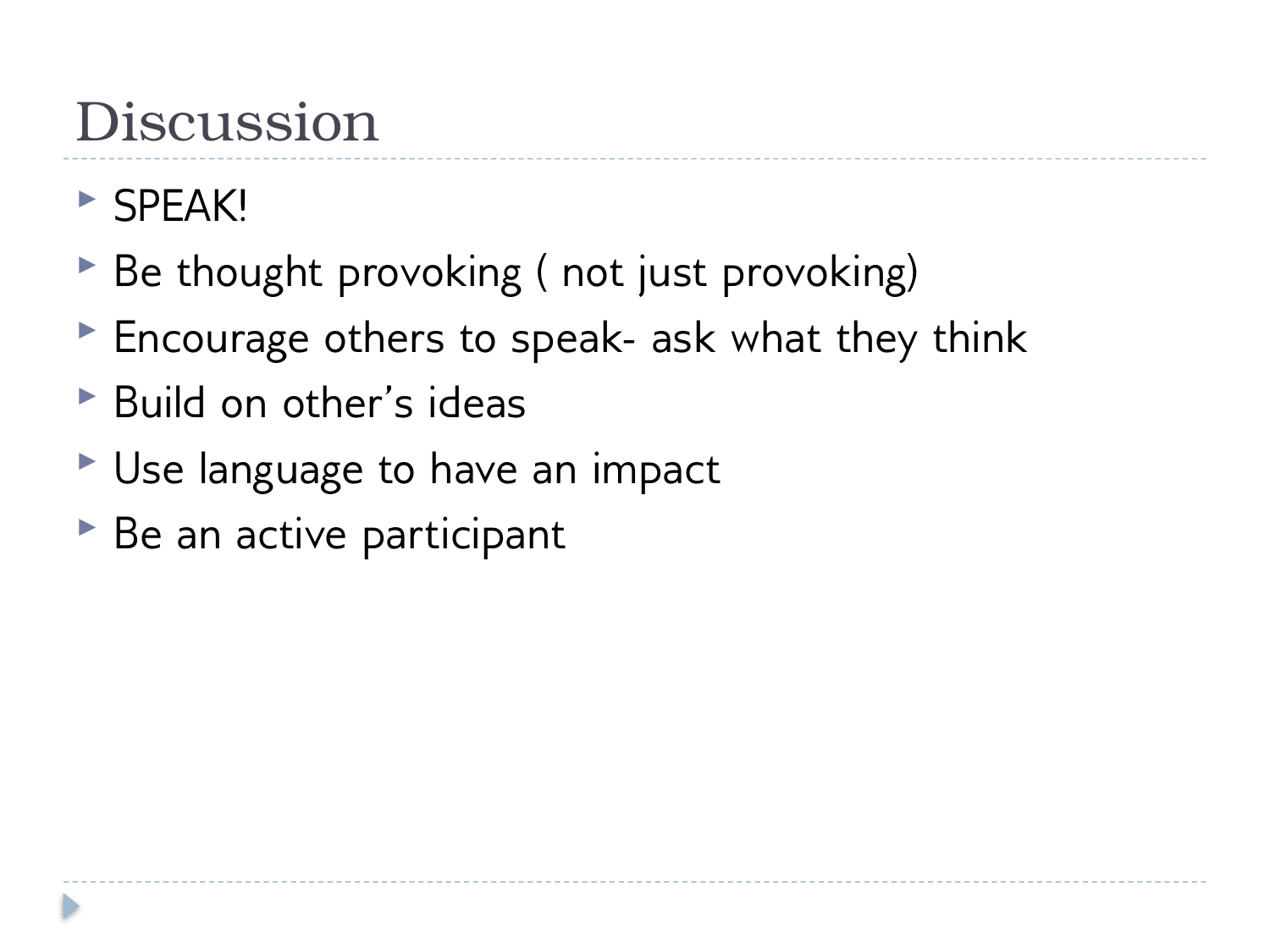

# Discussion
SPEAK!
Be thought provoking ( not just provoking)
Encourage others to speak- ask what they think
Build on other’s ideas
Use language to have an impact
Be an active participant